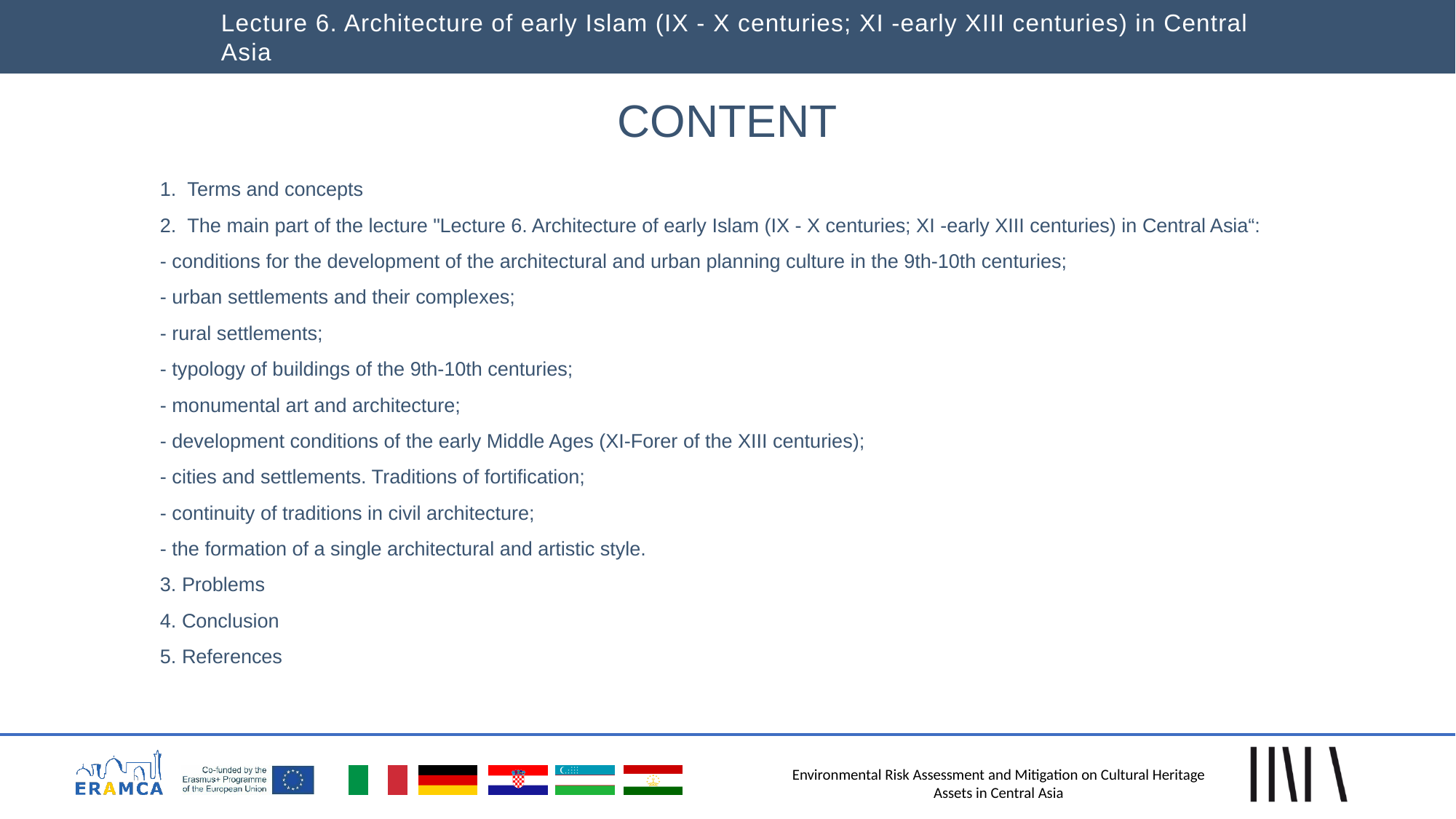

Lecture 6. Architecture of early Islam (IX - X centuries; XI -early XIII centuries) in Central Asia
# CONTENT
Terms and concepts
The main part of the lecture "Lecture 6. Architecture of early Islam (IX - X centuries; XI -early XIII centuries) in Central Asia“:
- conditions for the development of the architectural and urban planning culture in the 9th-10th centuries;
- urban settlements and their complexes;
- rural settlements;
- typology of buildings of the 9th-10th centuries;
- monumental art and architecture;
- development conditions of the early Middle Ages (XI-Forer of the XIII centuries);
- cities and settlements. Traditions of fortification;
- continuity of traditions in civil architecture;
- the formation of a single architectural and artistic style.
3. Problems
4. Conclusion
5. References